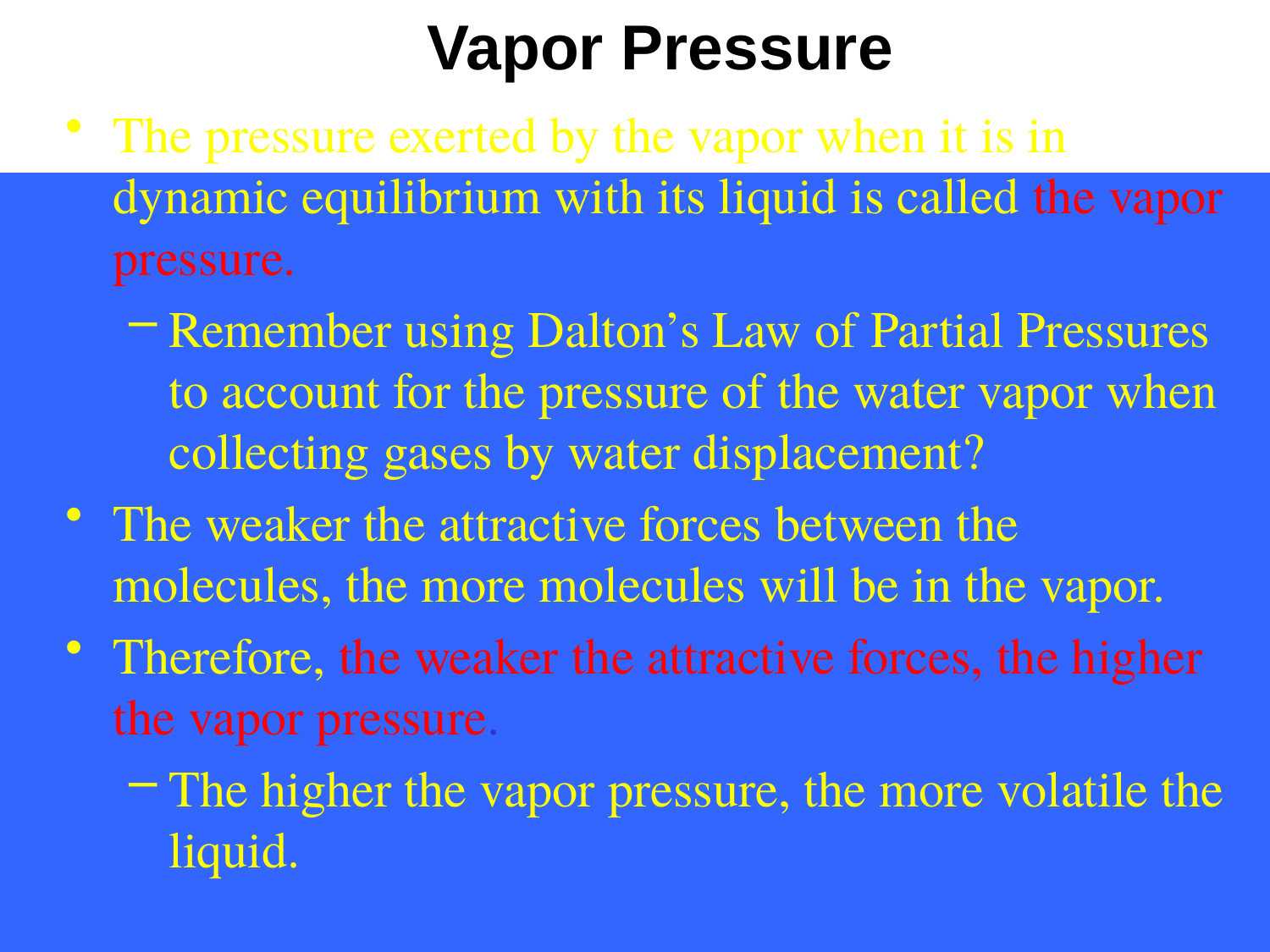

# Vapor Pressure
The pressure exerted by the vapor when it is in dynamic equilibrium with its liquid is called the vapor pressure.
Remember using Dalton’s Law of Partial Pressures to account for the pressure of the water vapor when collecting gases by water displacement?
The weaker the attractive forces between the molecules, the more molecules will be in the vapor.
Therefore, the weaker the attractive forces, the higher the vapor pressure.
The higher the vapor pressure, the more volatile the liquid.